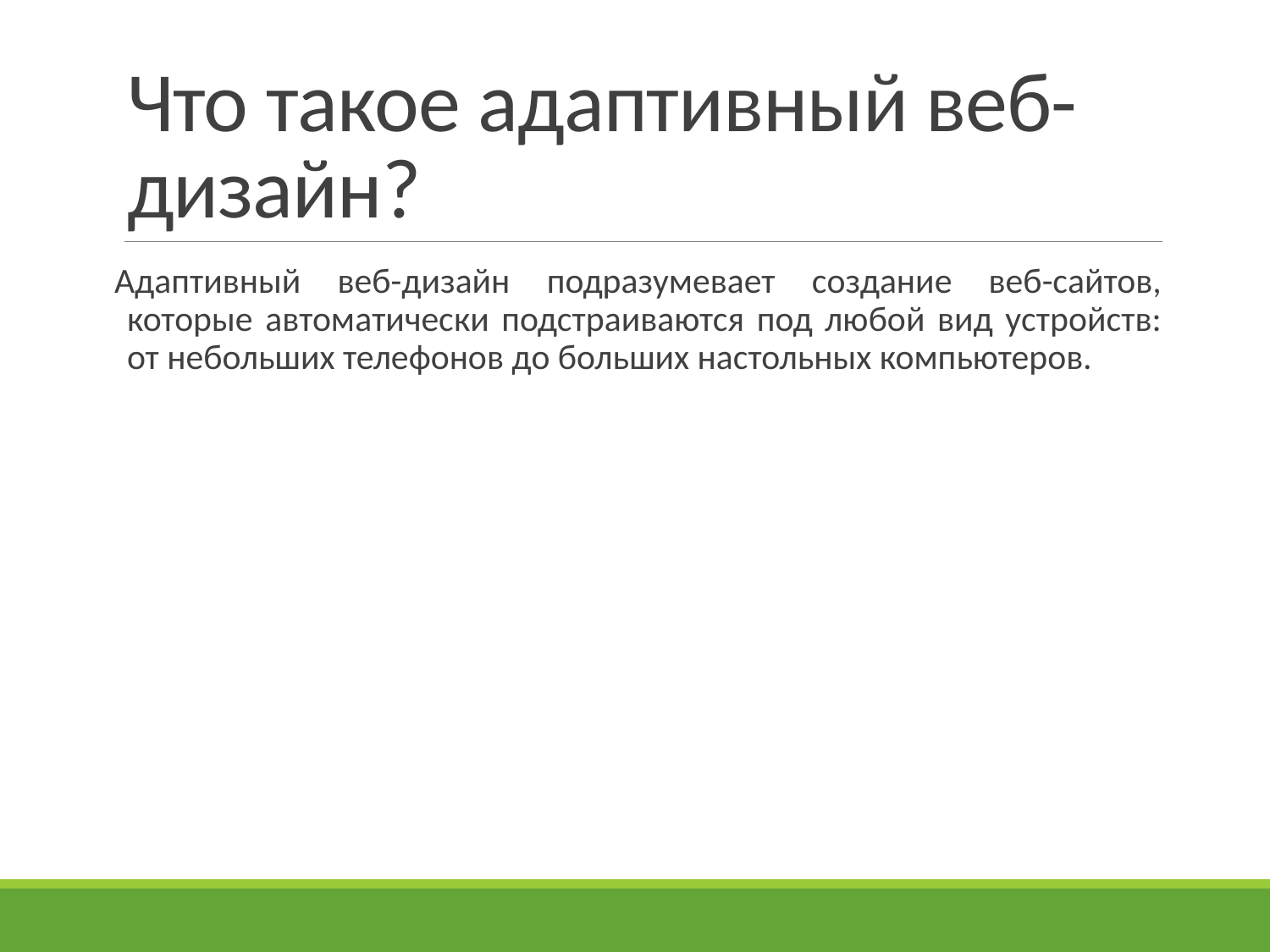

# Что такое адаптивный веб-дизайн?
Адаптивный веб-дизайн подразумевает создание веб-сайтов, которые автоматически подстраиваются под любой вид устройств: от небольших телефонов до больших настольных компьютеров.